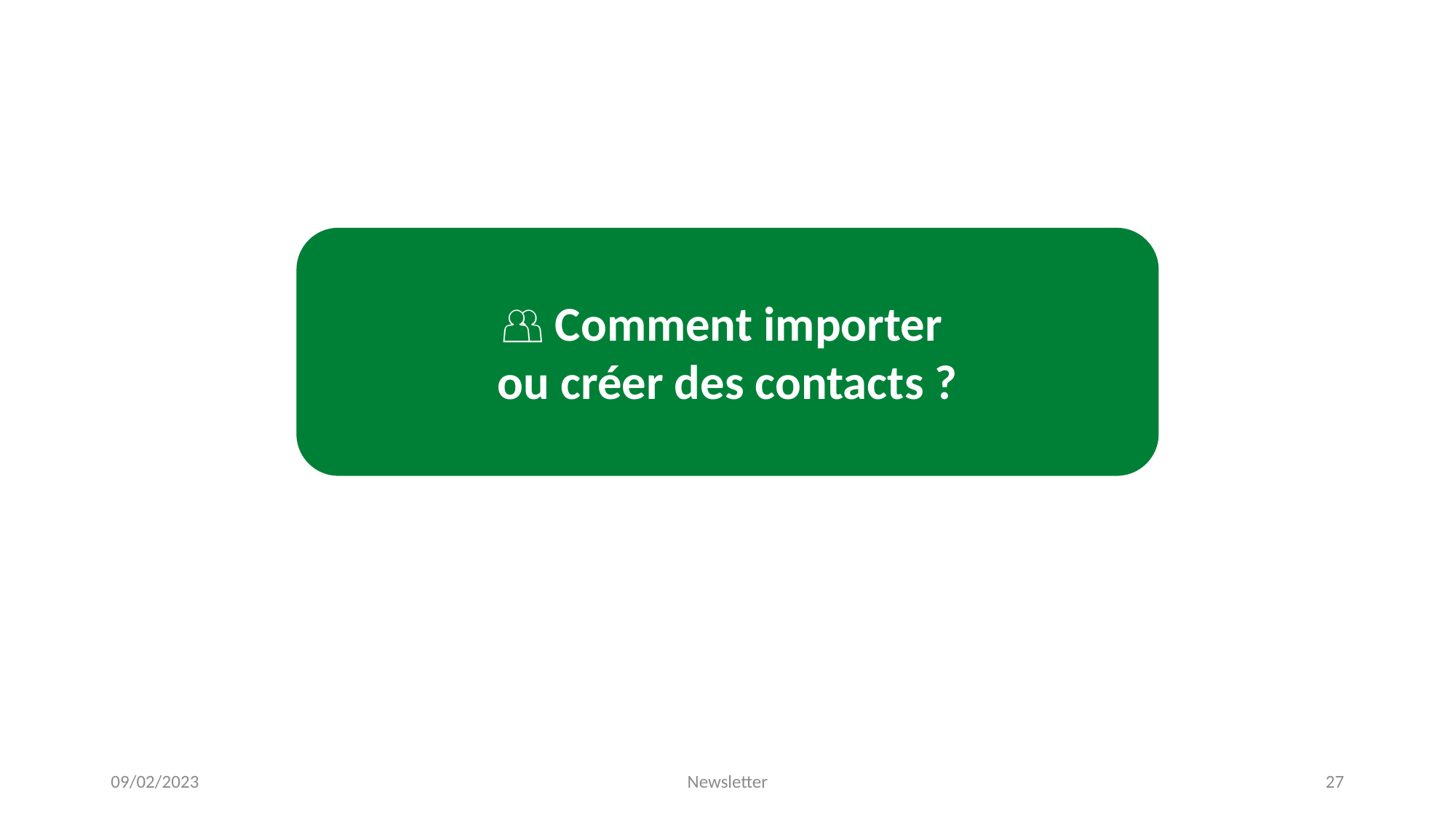

👥 Comment importer
ou créer des contacts ?
09/02/2023
Newsletter
27